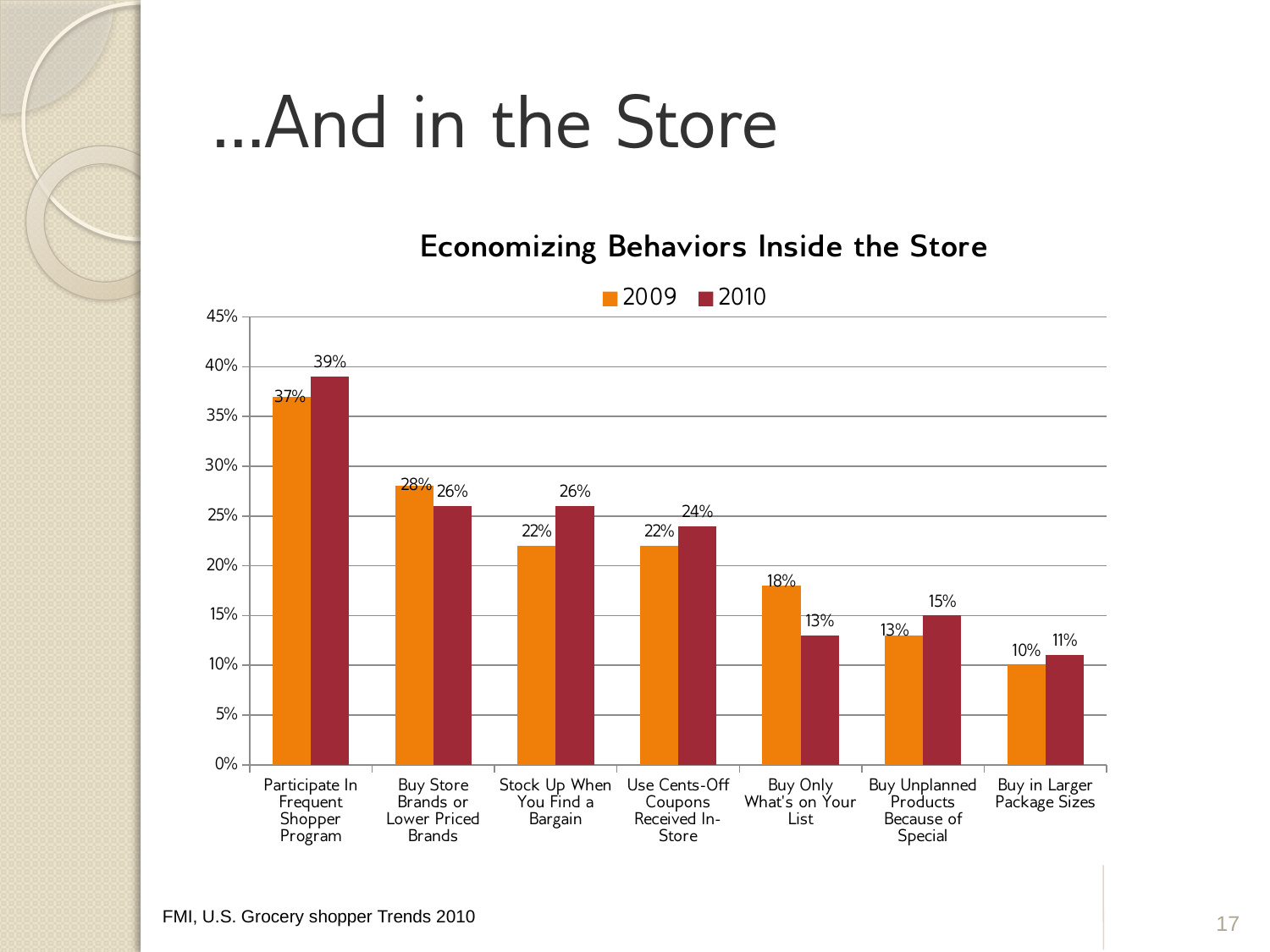

# …And in the Store

### Chart: Economizing Behaviors Inside the Store

| Category | 2009 | 2010 |
|---|---|---|
| Participate In Frequent Shopper Program | 0.3700000000000004 | 0.3900000000000011 |
| Buy Store Brands or Lower Priced Brands | 0.2800000000000001 | 0.26 |
| Stock Up When You Find a Bargain | 0.22 | 0.26 |
| Use Cents-Off Coupons Received In-Store | 0.22 | 0.2400000000000002 |
| Buy Only What's on Your List | 0.18000000000000024 | 0.13 |
| Buy Unplanned Products Because of Special | 0.13 | 0.15000000000000024 |
| Buy in Larger Package Sizes | 0.1 | 0.11 |
17
FMI, U.S. Grocery shopper Trends 2010